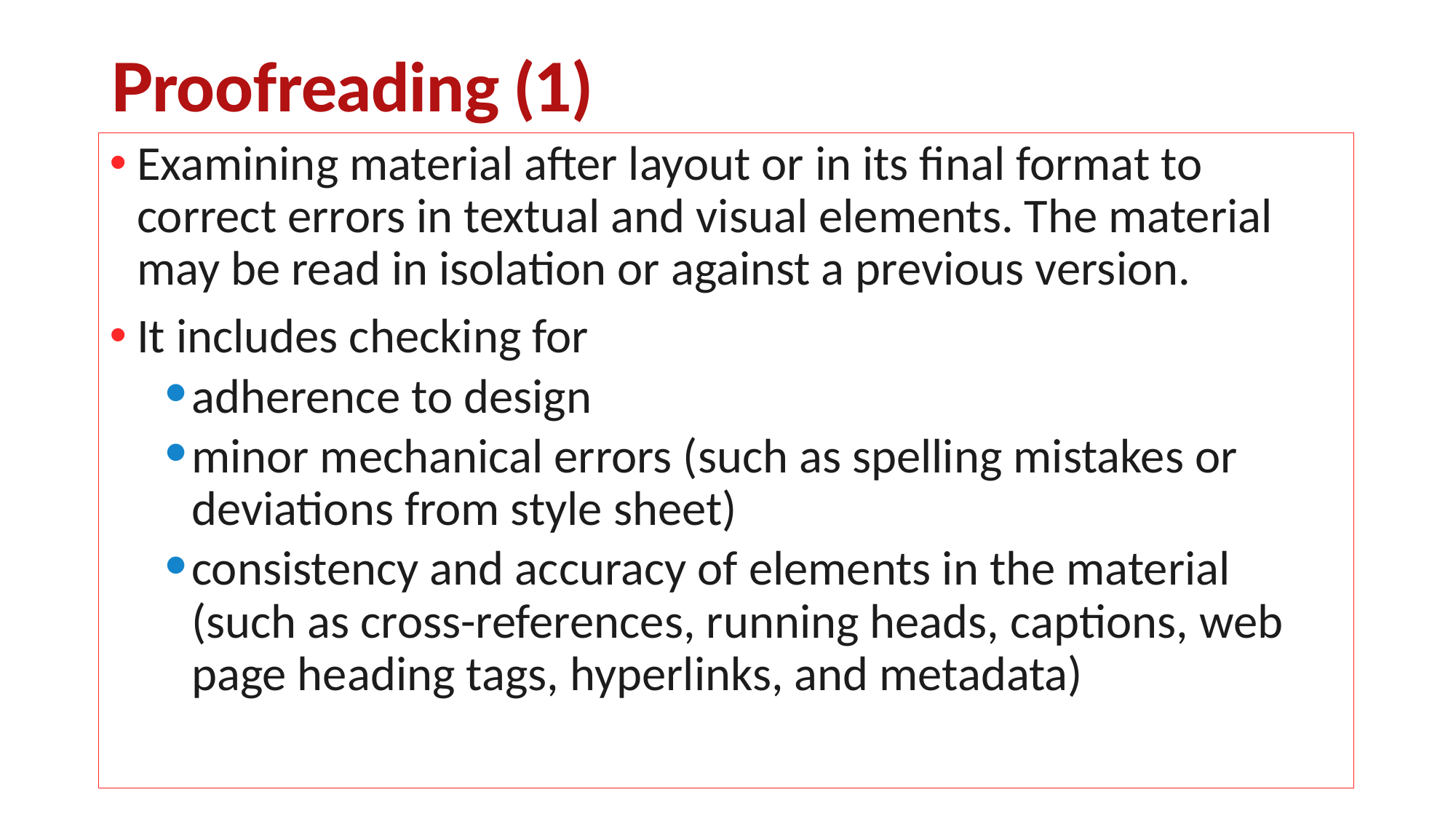

# Proofreading (1)
Examining material after layout or in its final format to correct errors in textual and visual elements. The material may be read in isolation or against a previous version.
It includes checking for
adherence to design
minor mechanical errors (such as spelling mistakes or deviations from style sheet)
consistency and accuracy of elements in the material (such as cross-references, running heads, captions, web page heading tags, hyperlinks, and metadata)